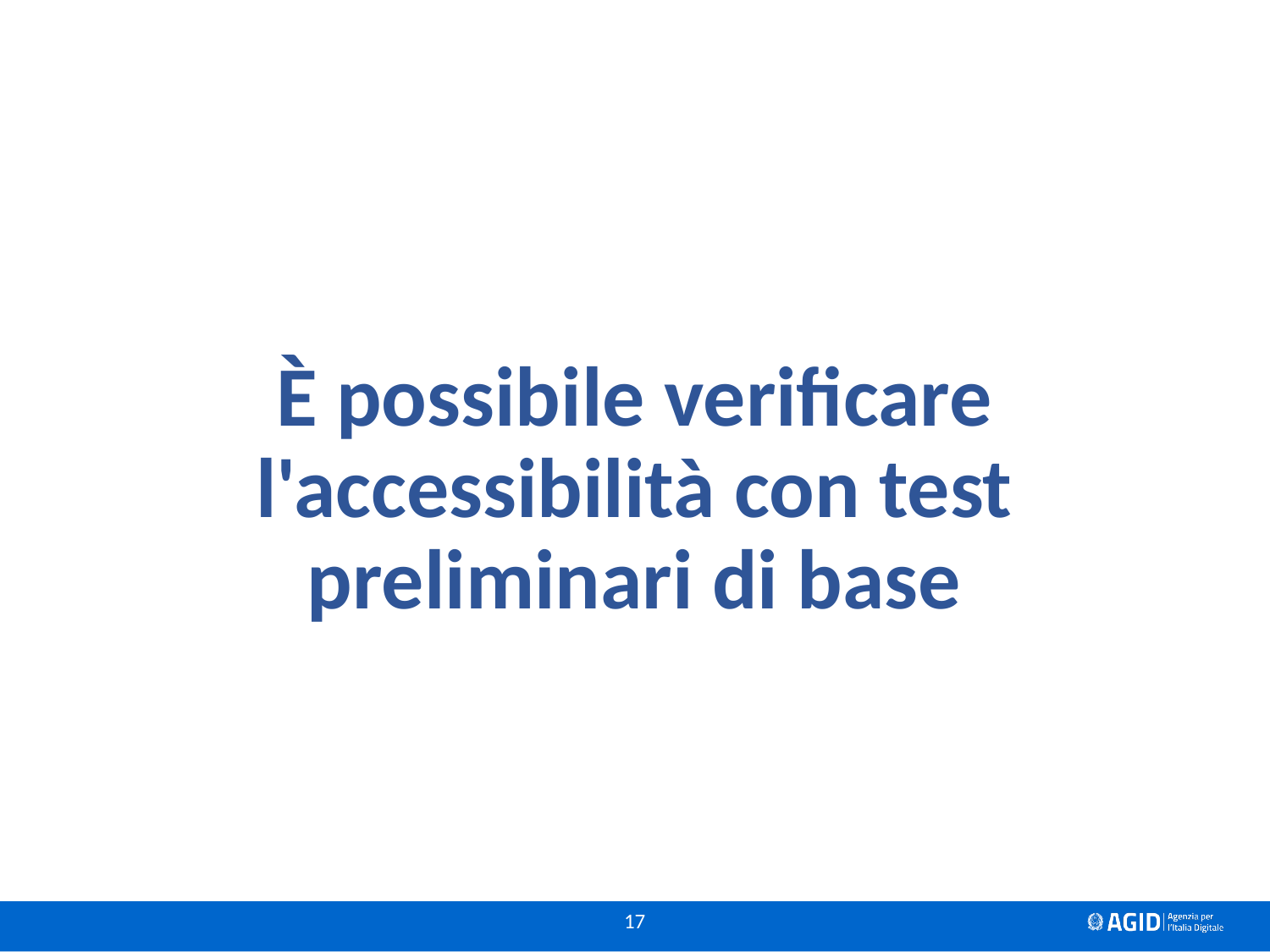

# È possibile verificare l'accessibilità con test preliminari di base